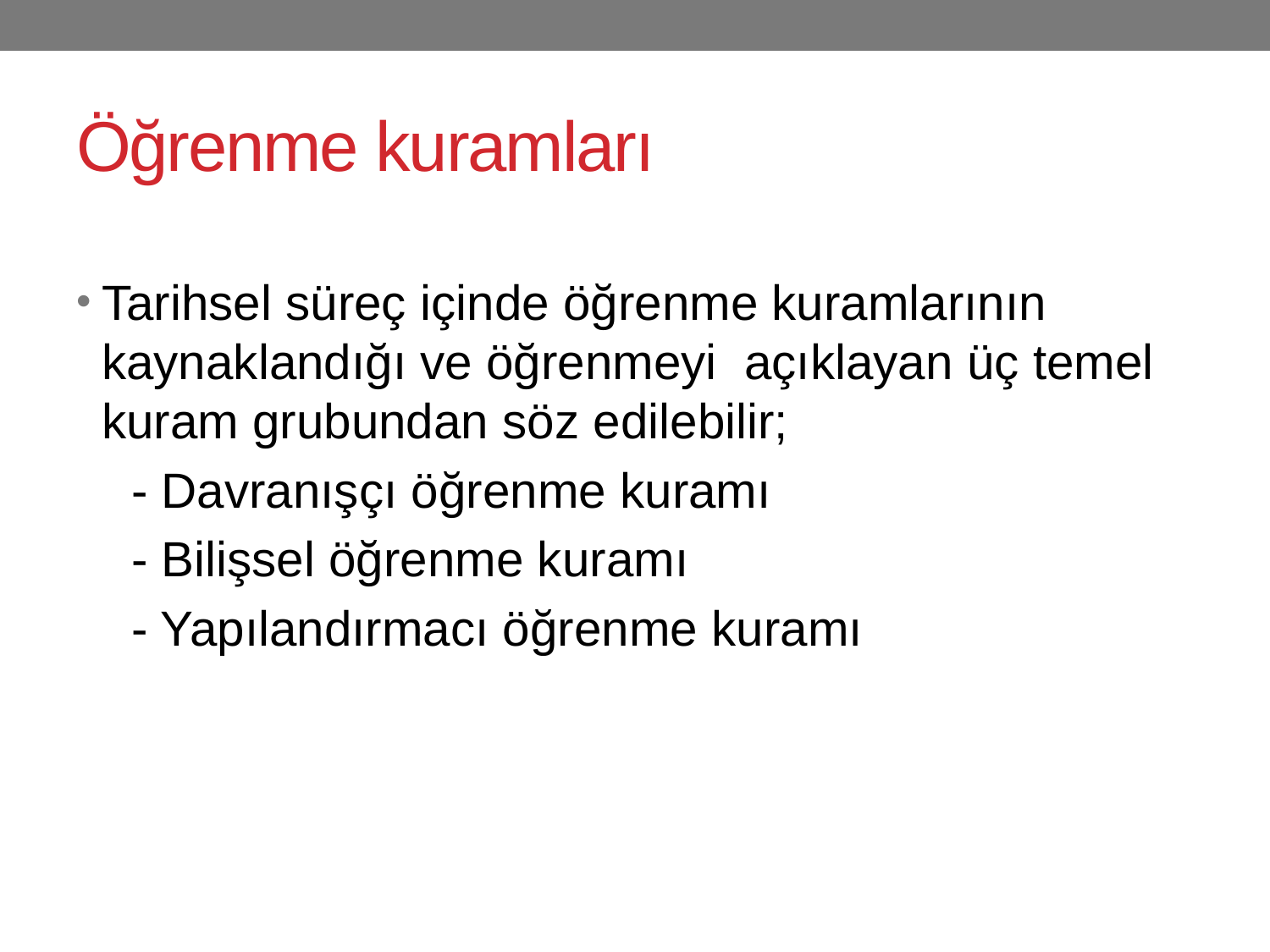

# Öğrenme kuramları
Tarihsel süreç içinde öğrenme kuramlarının kaynaklandığı ve öğrenmeyi  açıklayan üç temel kuram grubundan söz edilebilir;
    - Davranışçı öğrenme kuramı
    - Bilişsel öğrenme kuramı
    - Yapılandırmacı öğrenme kuramı